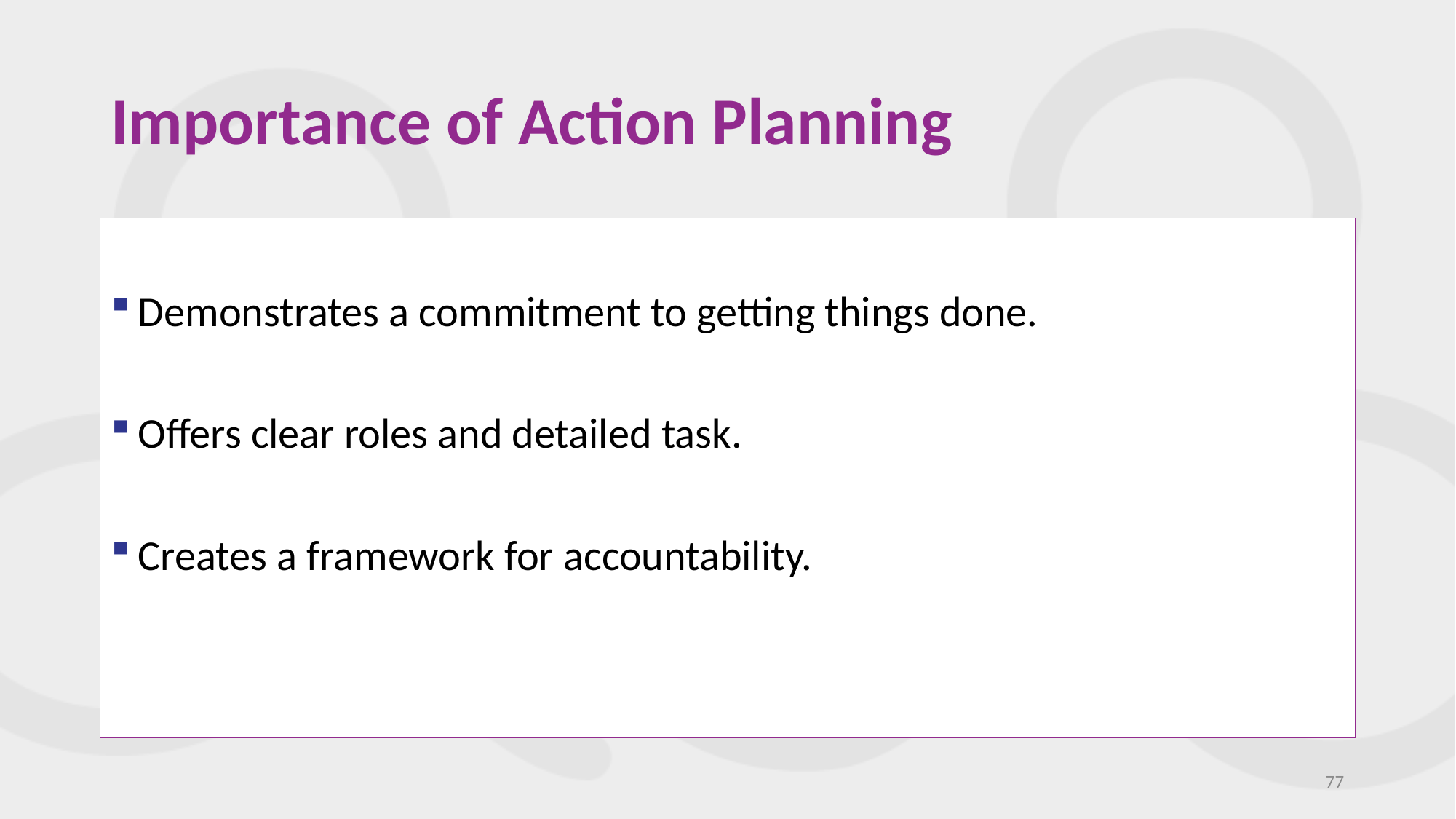

# Importance of Action Planning

Demonstrates a commitment to getting things done.

Offers clear roles and detailed task.

Creates a framework for accountability.
77